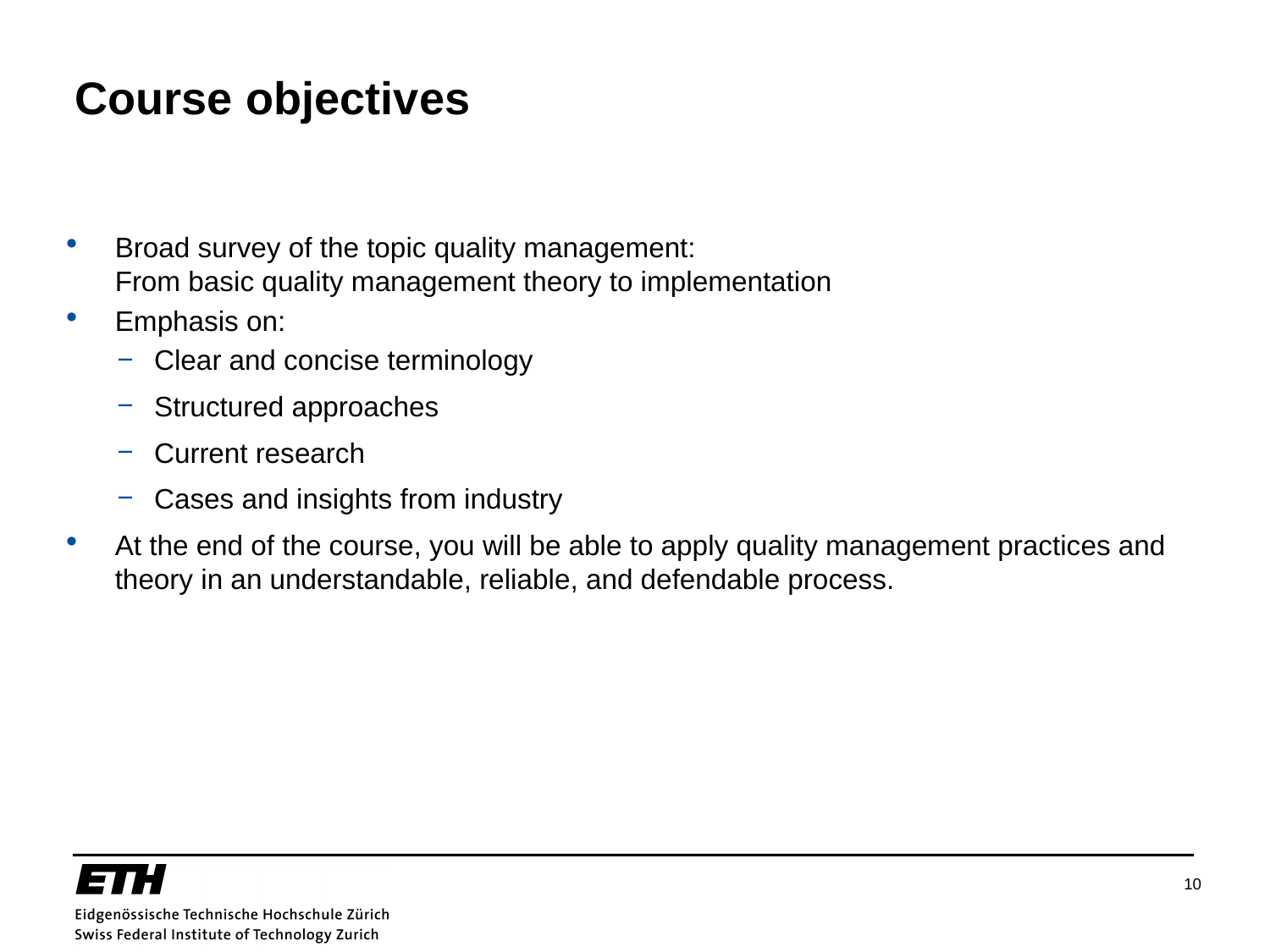

# Course objectives
Broad survey of the topic quality management:
From basic quality management theory to implementation
Emphasis on:
Clear and concise terminology
Structured approaches
Current research
Cases and insights from industry
At the end of the course, you will be able to apply quality management practices and theory in an understandable, reliable, and defendable process.